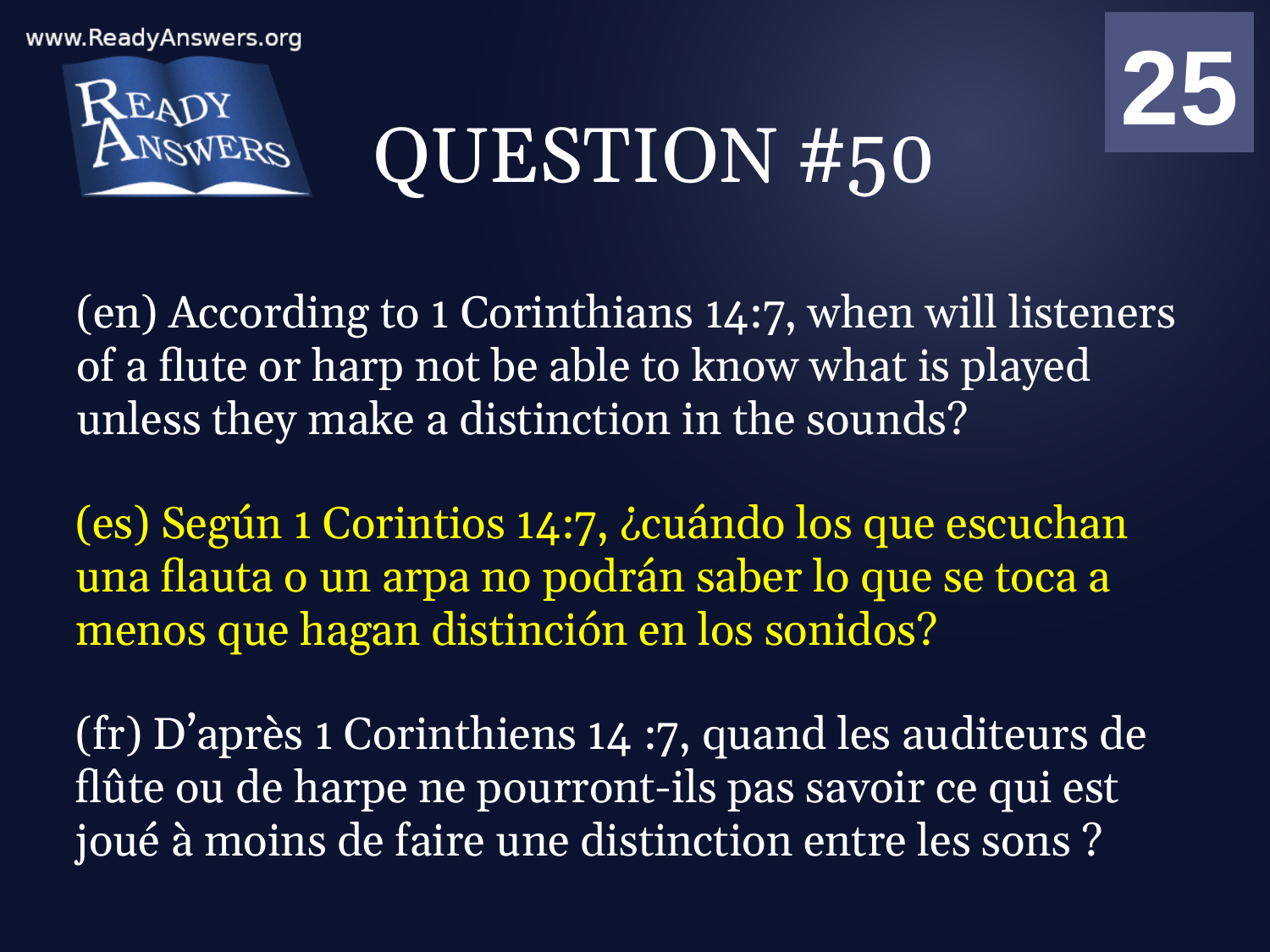

01
02
03
04
05
06
07
08
09
10
11
12
13
14
15
16
17
18
19
20
21
22
23
24
25
00
# QUESTION #50
(en) According to 1 Corinthians 14:7, when will listeners of a flute or harp not be able to know what is played unless they make a distinction in the sounds?
(es) Según 1 Corintios 14:7, ¿cuándo los que escuchan una flauta o un arpa no podrán saber lo que se toca a menos que hagan distinción en los sonidos?
(fr) D’après 1 Corinthiens 14 :7, quand les auditeurs de flûte ou de harpe ne pourront-ils pas savoir ce qui est joué à moins de faire une distinction entre les sons ?